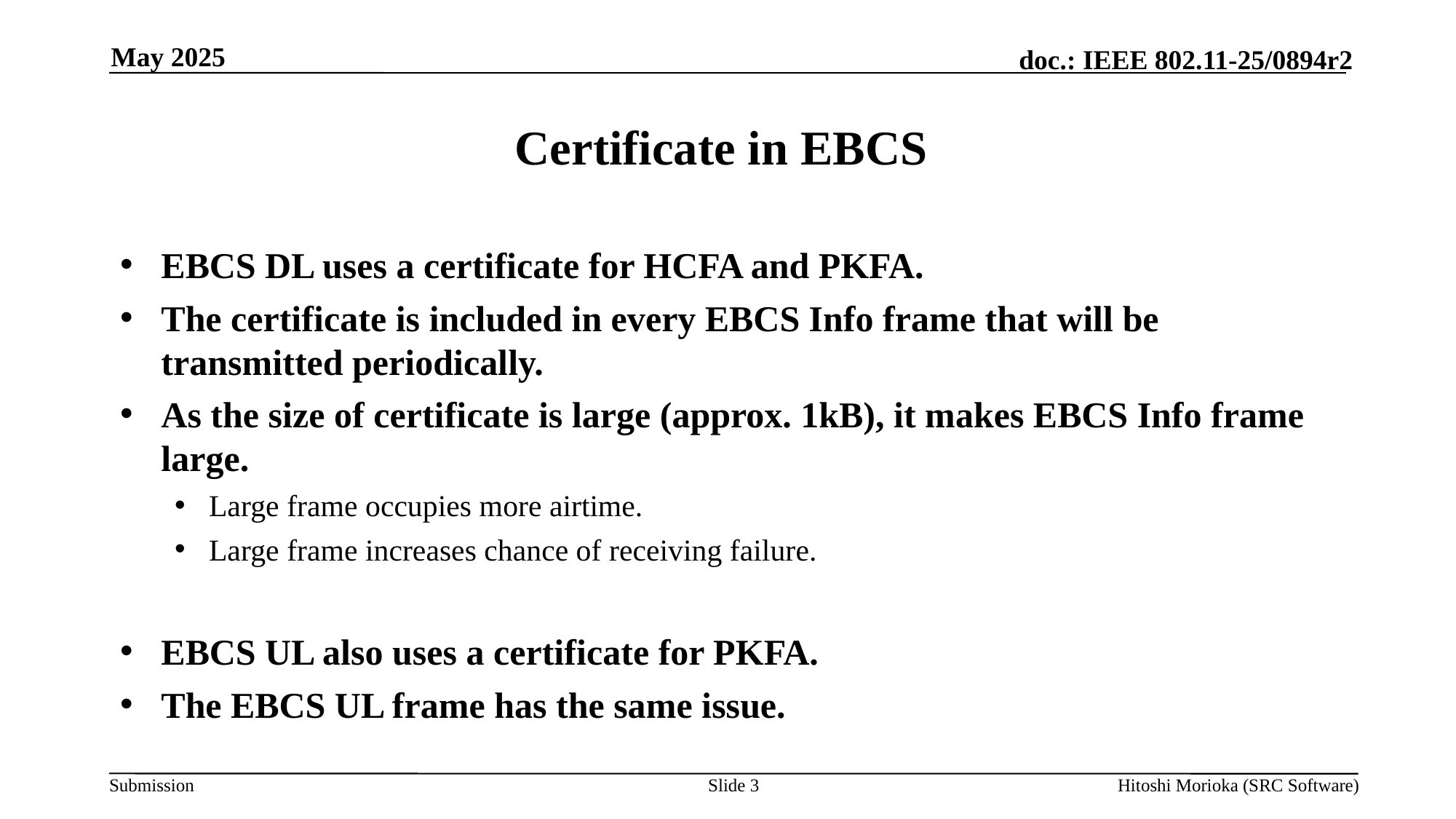

May 2025
# Certificate in EBCS
EBCS DL uses a certificate for HCFA and PKFA.
The certificate is included in every EBCS Info frame that will be transmitted periodically.
As the size of certificate is large (approx. 1kB), it makes EBCS Info frame large.
Large frame occupies more airtime.
Large frame increases chance of receiving failure.

EBCS UL also uses a certificate for PKFA.
The EBCS UL frame has the same issue.
Slide 3
Hitoshi Morioka (SRC Software)